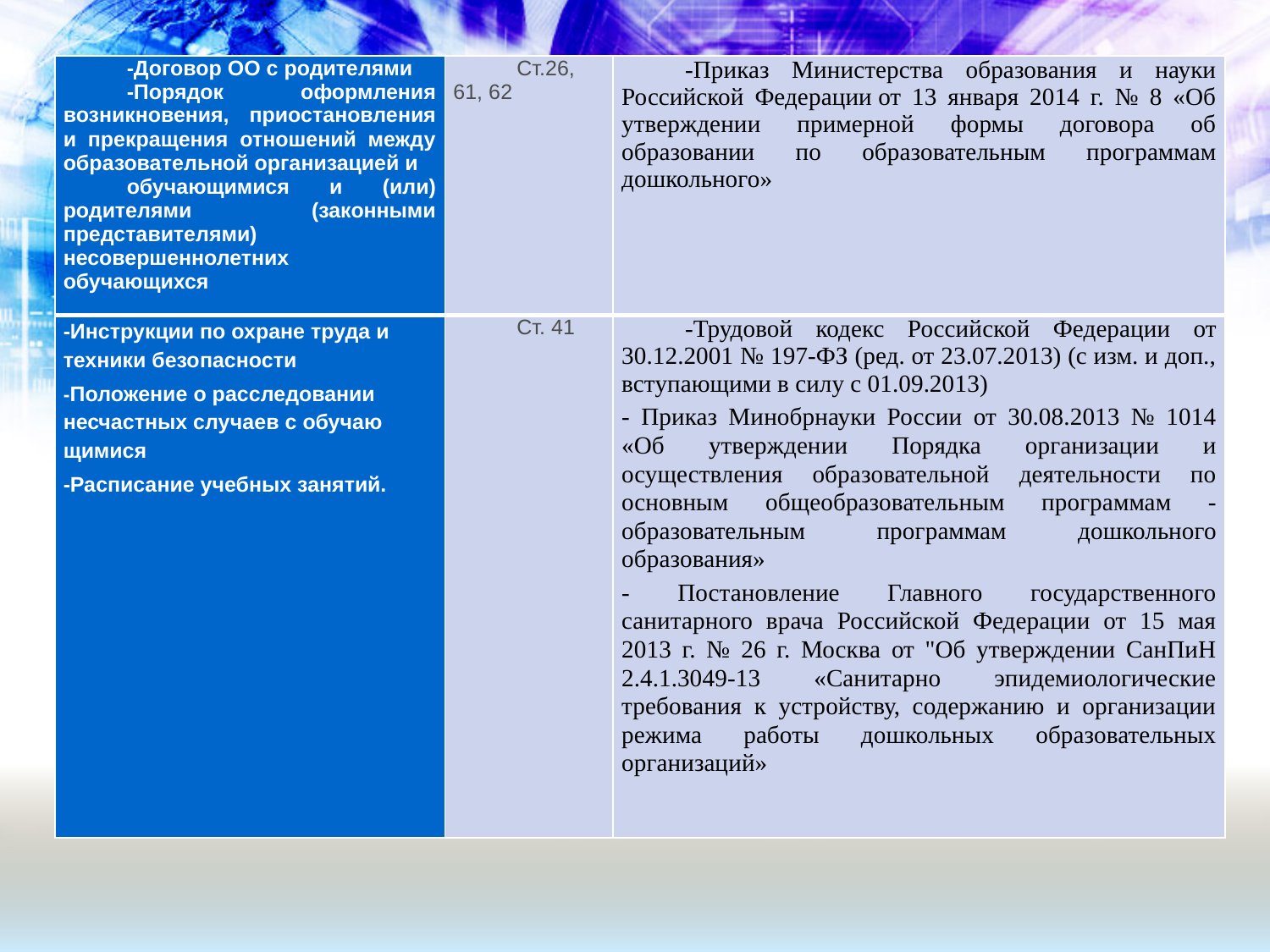

| -Договор ОО с родителями -Порядок оформления возникновения, приостановления и прекращения отношений между образовательной организацией и обучающимися и (или) родителями (законными представителями) несовершеннолетних обучающихся | Ст.26, 61, 62 | -Приказ Министерства образования и науки Российской Федерации от 13 января 2014 г. № 8 «Об утверждении примерной формы договора об образовании по образовательным программам дошкольного» |
| --- | --- | --- |
| -Инструкции по охране труда и техники безо­пасности -Положение о расследовании несчастных слу­чаев с обучаю­щимися -Расписание учебных занятий. | Ст. 41 | -Трудовой кодекс Россий­ской Федерации от 30.12.2001 № 197-ФЗ (ред. от 23.07.2013) (с изм. и доп., вступающими в силу с 01.09.2013) - Приказ Минобрнауки Рос­сии от 30.08.2013 № 1014 «Об утверждении Порядка органи­зации и осуществления обра­зовательной деятельности по основным общеобразователь­ным программам - образова­тельным программам дошко­льного образования» - Постановление Главного государственного санитарного врача Российской Федерации от 15 мая 2013 г. № 26 г. Москва от "Об утверждении СанПиН 2.4.1.3049-13 «Санитарно эпидемиологические требования к устройству, содержанию и организации режима работы дошкольных образовательных организаций» |
#